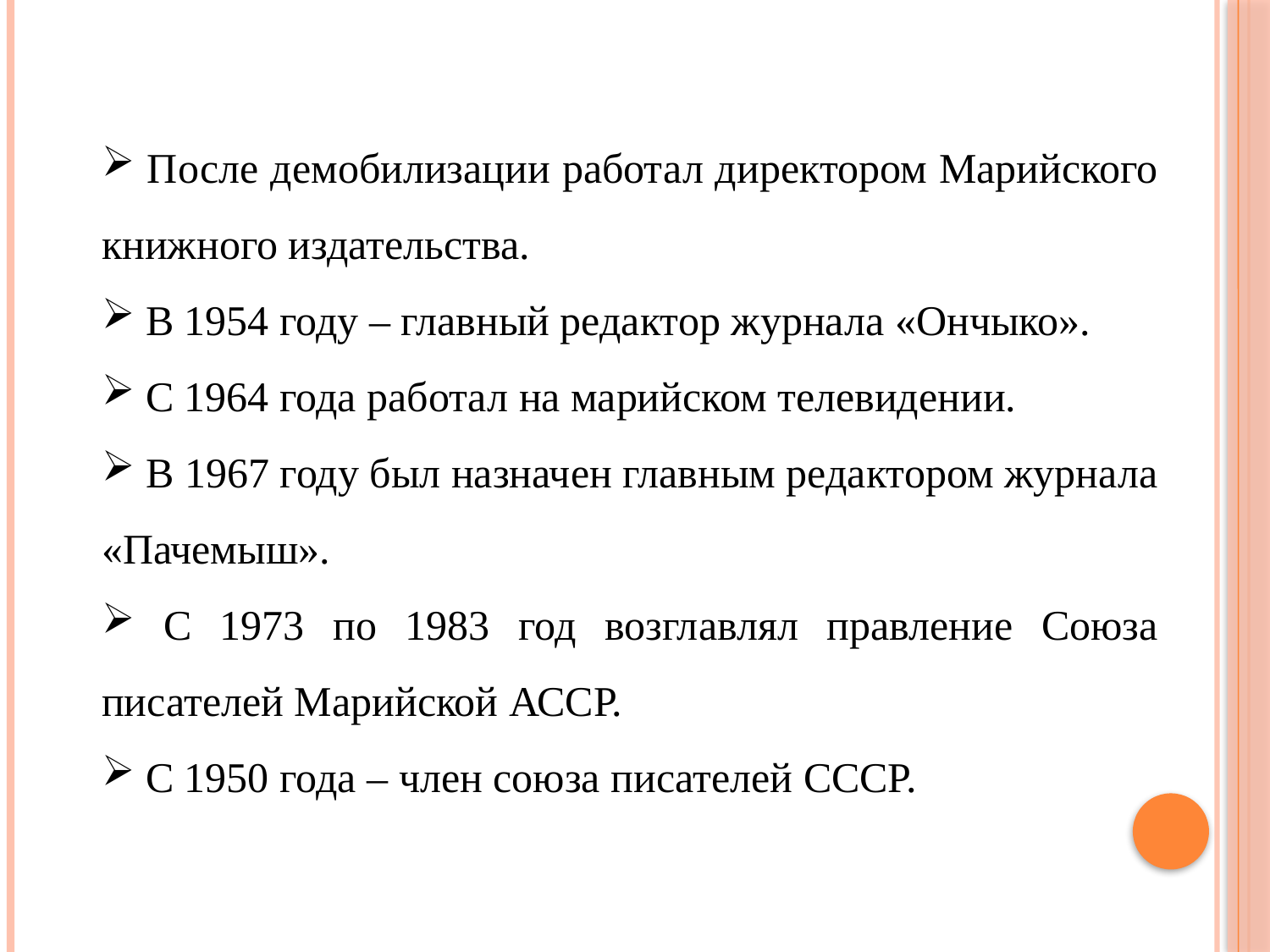

После демобилизации работал директором Марийского книжного издательства.
 В 1954 году – главный редактор журнала «Ончыко».
 С 1964 года работал на марийском телевидении.
 В 1967 году был назначен главным редактором журнала «Пачемыш».
 С 1973 по 1983 год возглавлял правление Союза писателей Марийской АССР.
 С 1950 года – член союза писателей СССР.